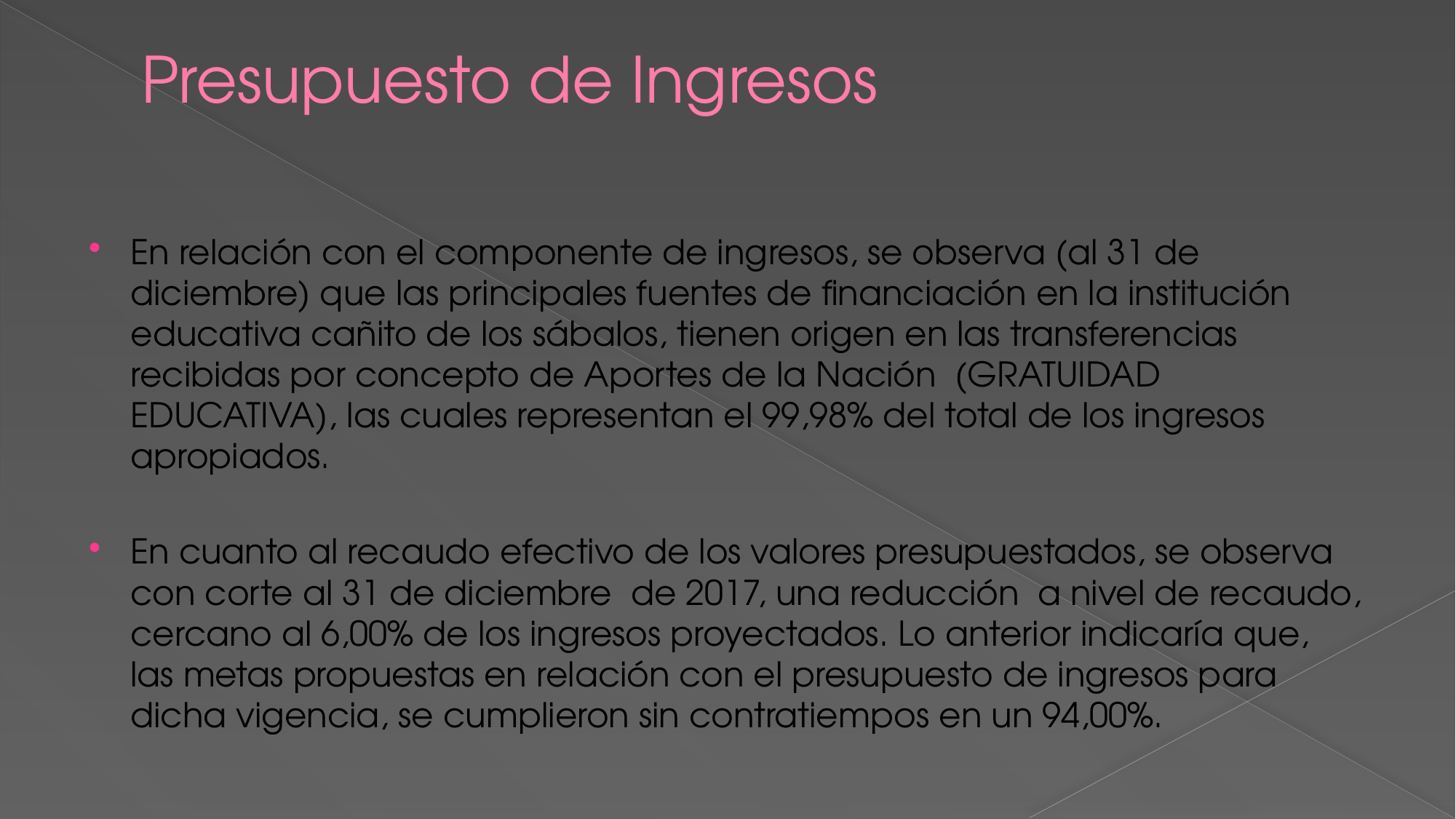

# Presupuesto de Ingresos
En relación con el componente de ingresos, se observa (al 31 de diciembre) que las principales fuentes de financiación en la institución educativa cañito de los sábalos, tienen origen en las transferencias recibidas por concepto de Aportes de la Nación  (GRATUIDAD EDUCATIVA), las cuales representan el 99,98% del total de los ingresos apropiados.

En cuanto al recaudo efectivo de los valores presupuestados, se observa con corte al 31 de diciembre  de 2017, una reducción  a nivel de recaudo, cercano al 6,00% de los ingresos proyectados. Lo anterior indicaría que,  las metas propuestas en relación con el presupuesto de ingresos para dicha vigencia, se cumplieron sin contratiempos en un 94,00%.